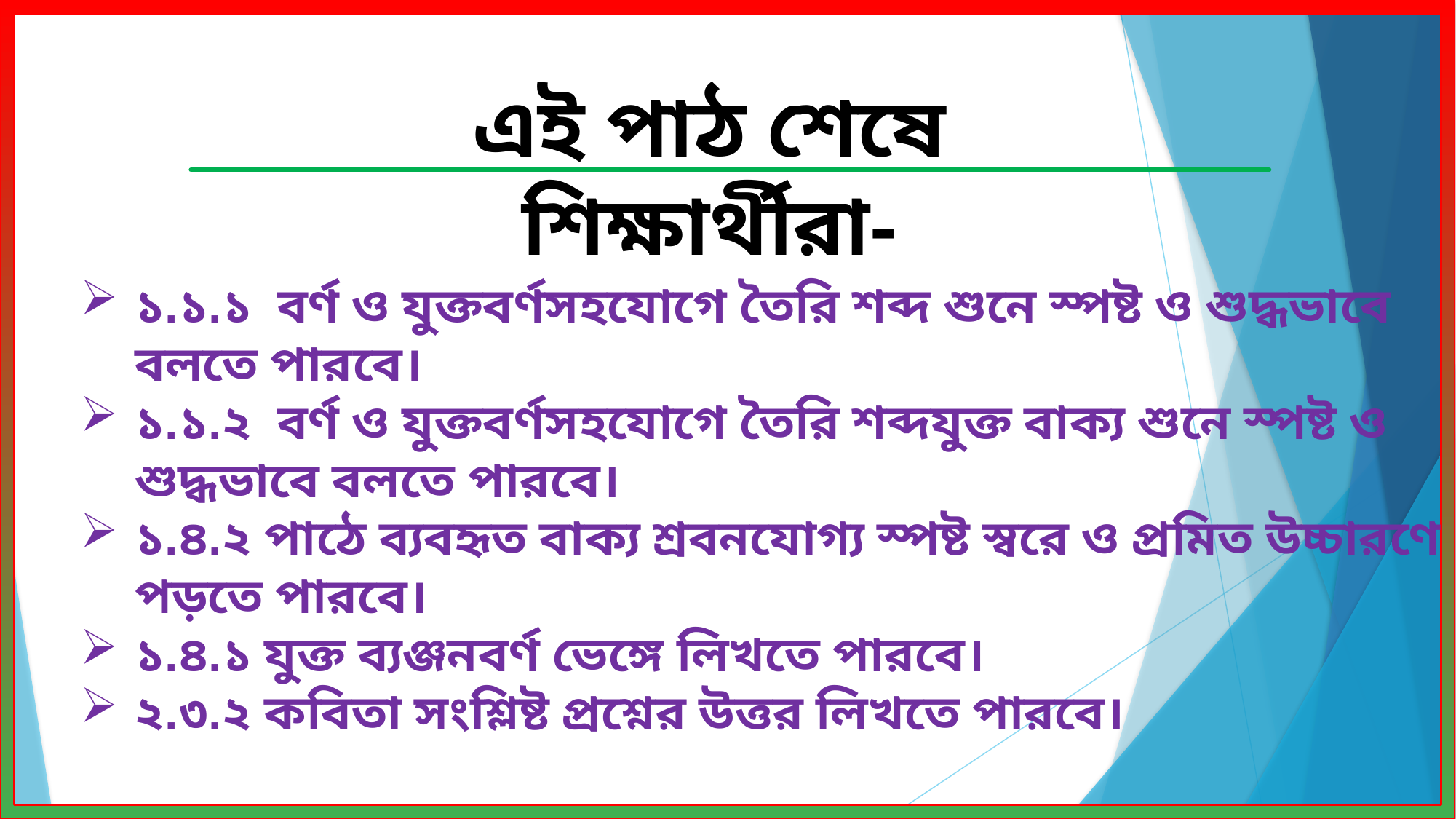

এই পাঠ শেষে শিক্ষার্থীরা-
১.১.১  বর্ণ ও যুক্তবর্ণসহযোগে তৈরি শব্দ শুনে স্পষ্ট ও শুদ্ধভাবে বলতে পারবে।
১.১.২  বর্ণ ও যুক্তবর্ণসহযোগে তৈরি শব্দযুক্ত বাক্য শুনে স্পষ্ট ও শুদ্ধভাবে বলতে পারবে।
১.৪.২ পাঠে ব্যবহৃত বাক্য শ্রবনযোগ্য স্পষ্ট স্বরে ও প্রমিত উচ্চারণে পড়তে পারবে।
১.৪.১ যুক্ত ব্যঞ্জনবর্ণ ভেঙ্গে লিখতে পারবে।
২.৩.২ কবিতা সংশ্লিষ্ট প্রশ্নের উত্তর লিখতে পারবে।